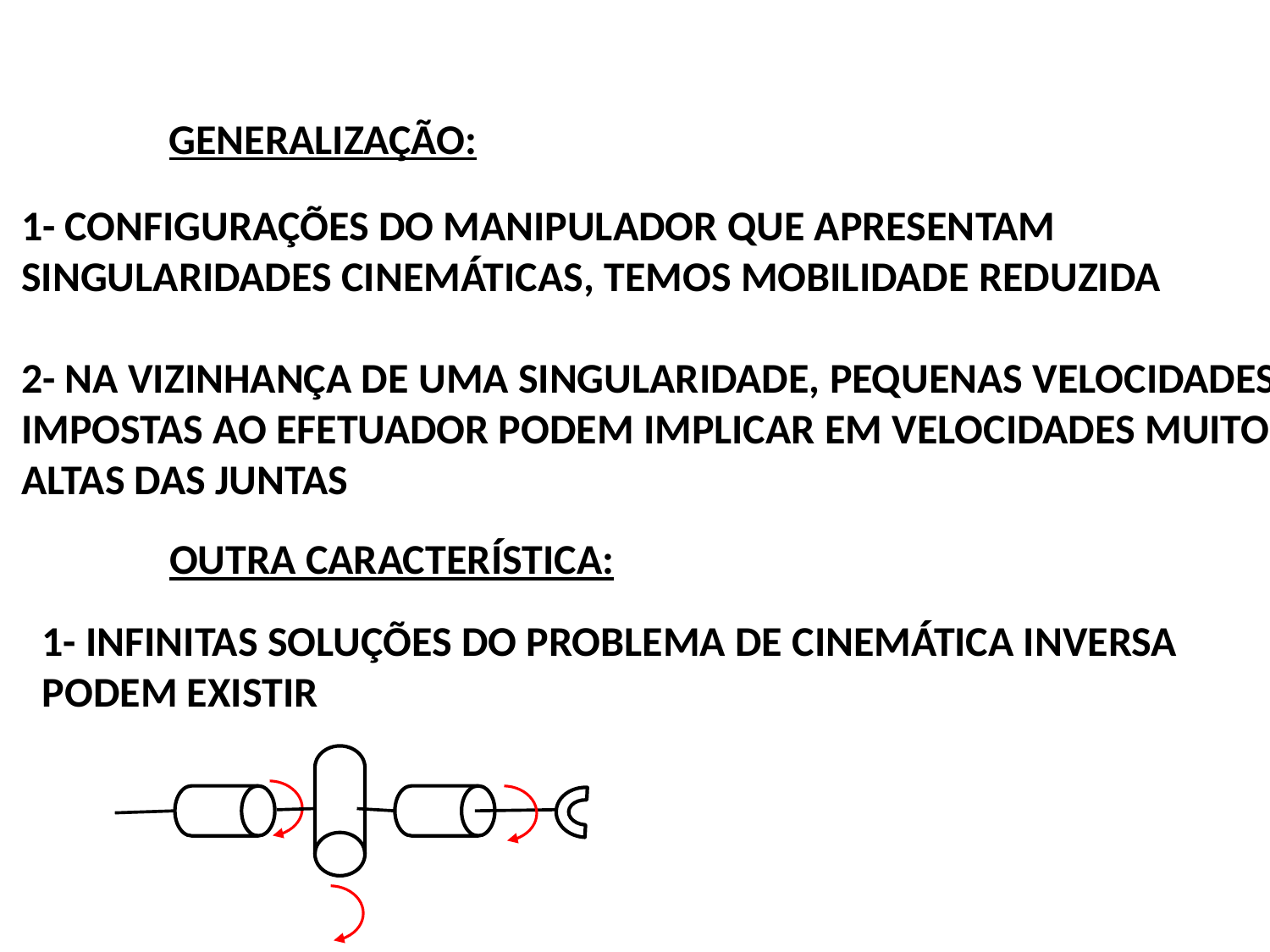

GENERALIZAÇÃO:
1- CONFIGURAÇÕES DO MANIPULADOR QUE APRESENTAM
SINGULARIDADES CINEMÁTICAS, TEMOS MOBILIDADE REDUZIDA

2- NA VIZINHANÇA DE UMA SINGULARIDADE, PEQUENAS VELOCIDADES
IMPOSTAS AO EFETUADOR PODEM IMPLICAR EM VELOCIDADES MUITO
ALTAS DAS JUNTAS
OUTRA CARACTERÍSTICA:
1- INFINITAS SOLUÇÕES DO PROBLEMA DE CINEMÁTICA INVERSA
PODEM EXISTIR